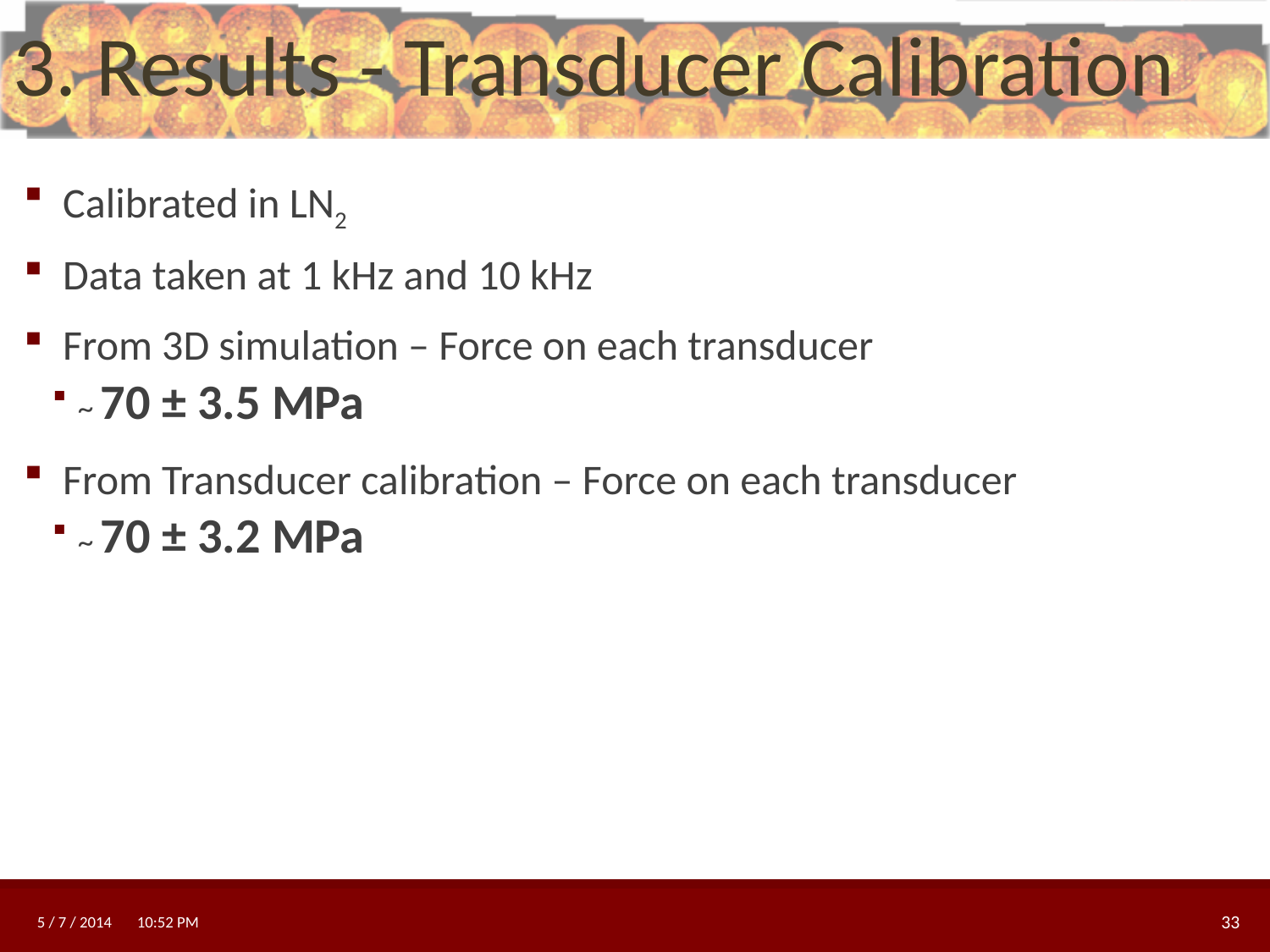

3. Results - Transducer Calibration
  Calibrated in LN2
  Data taken at 1 kHz and 10 kHz
  From 3D simulation – Force on each transducer
~ 70 ± 3.5 MPa
  From Transducer calibration – Force on each transducer
~ 70 ± 3.2 MPa
5 / 7 / 2014       10:52 PM
33